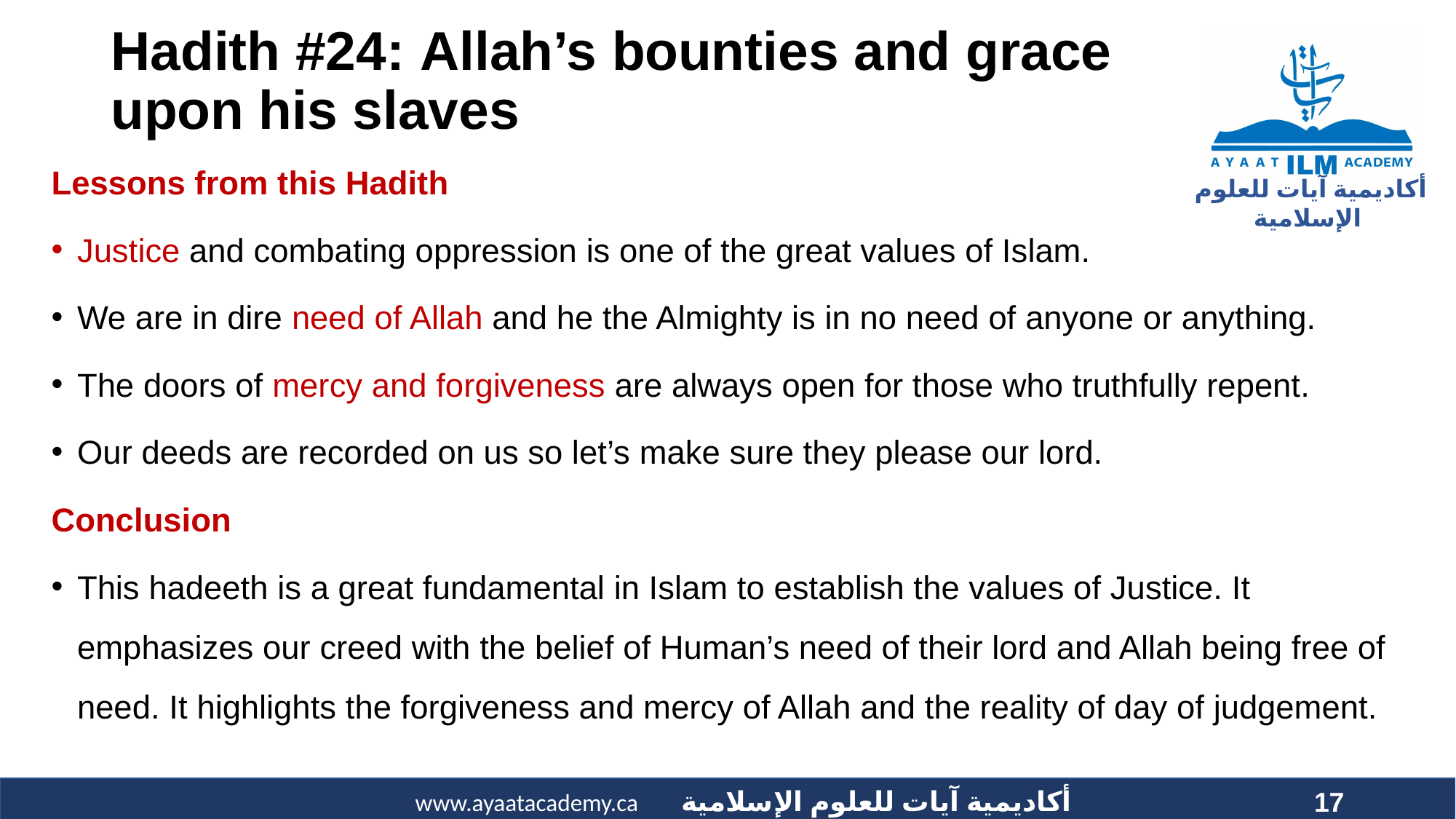

# Hadith #24: Allah’s bounties and grace upon his slaves
Lessons from this Hadith
Justice and combating oppression is one of the great values of Islam.
We are in dire need of Allah and he the Almighty is in no need of anyone or anything.
The doors of mercy and forgiveness are always open for those who truthfully repent.
Our deeds are recorded on us so let’s make sure they please our lord.
Conclusion
This hadeeth is a great fundamental in Islam to establish the values of Justice. It emphasizes our creed with the belief of Human’s need of their lord and Allah being free of need. It highlights the forgiveness and mercy of Allah and the reality of day of judgement.
17